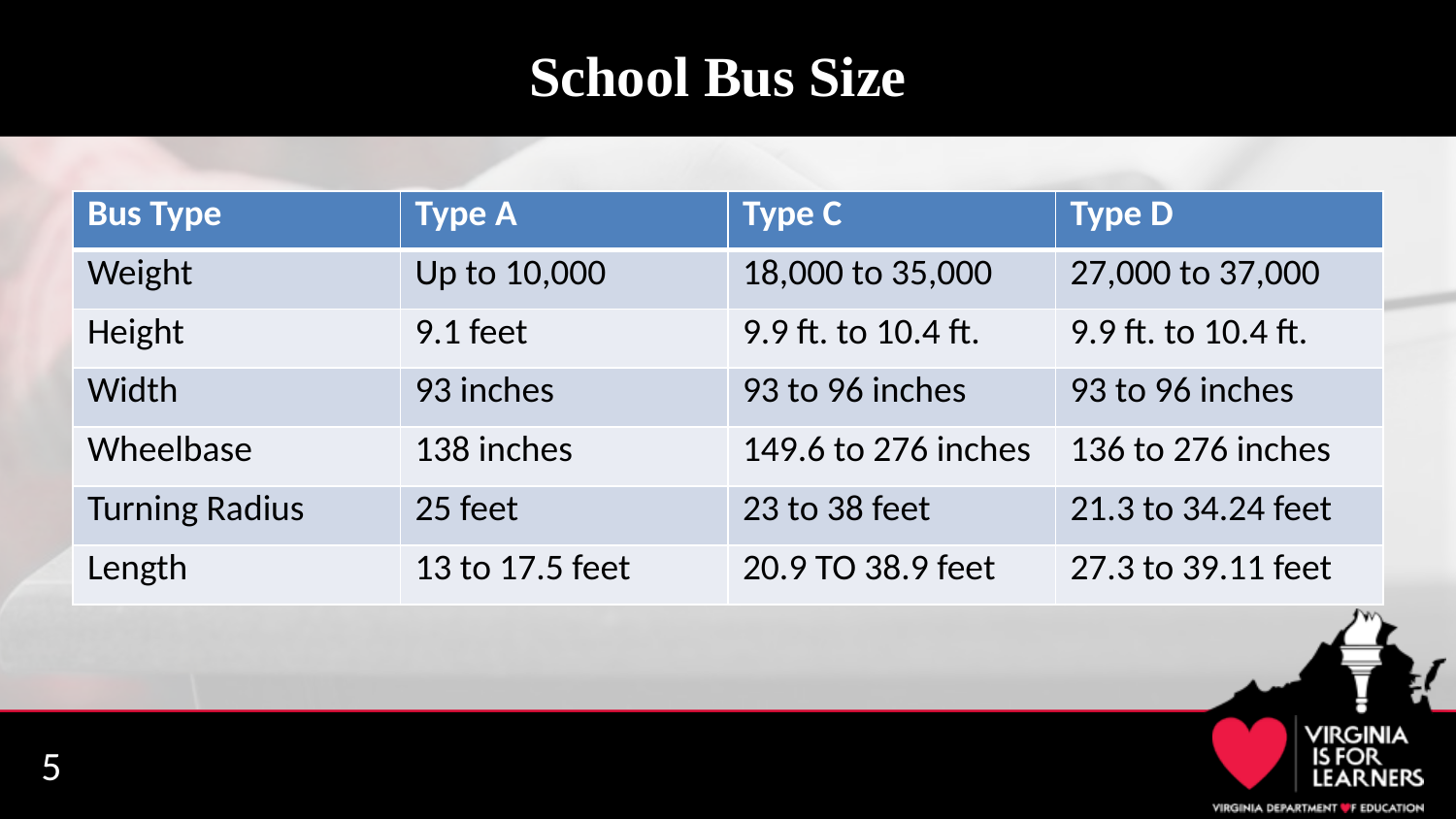

# School Bus Size
| Bus Type | Type A | Type C | Type D |
| --- | --- | --- | --- |
| Weight | Up to 10,000 | 18,000 to 35,000 | 27,000 to 37,000 |
| Height | 9.1 feet | 9.9 ft. to 10.4 ft. | 9.9 ft. to 10.4 ft. |
| Width | 93 inches | 93 to 96 inches | 93 to 96 inches |
| Wheelbase | 138 inches | 149.6 to 276 inches | 136 to 276 inches |
| Turning Radius | 25 feet | 23 to 38 feet | 21.3 to 34.24 feet |
| Length | 13 to 17.5 feet | 20.9 TO 38.9 feet | 27.3 to 39.11 feet |